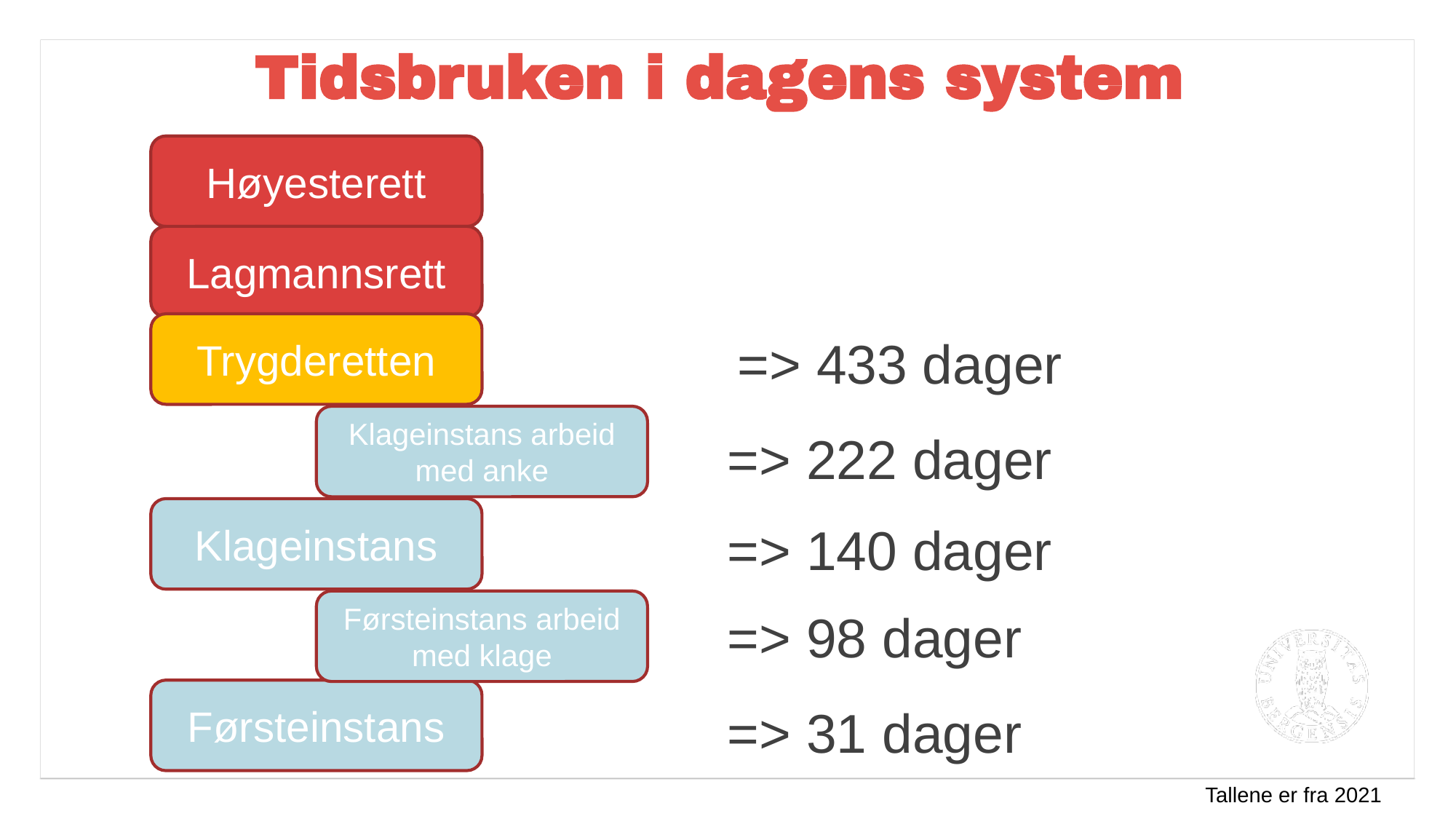

Tidsbruken i dagens system
 => 433 dager

=> 222 dager

=> 140 dager

=> 98 dager

=> 31 dager

Høyesterett
Lagmannsrett
Trygderetten
Klageinstans arbeid med anke
Klageinstans
Førsteinstans arbeid med klage
Førsteinstans
Tallene er fra 2021